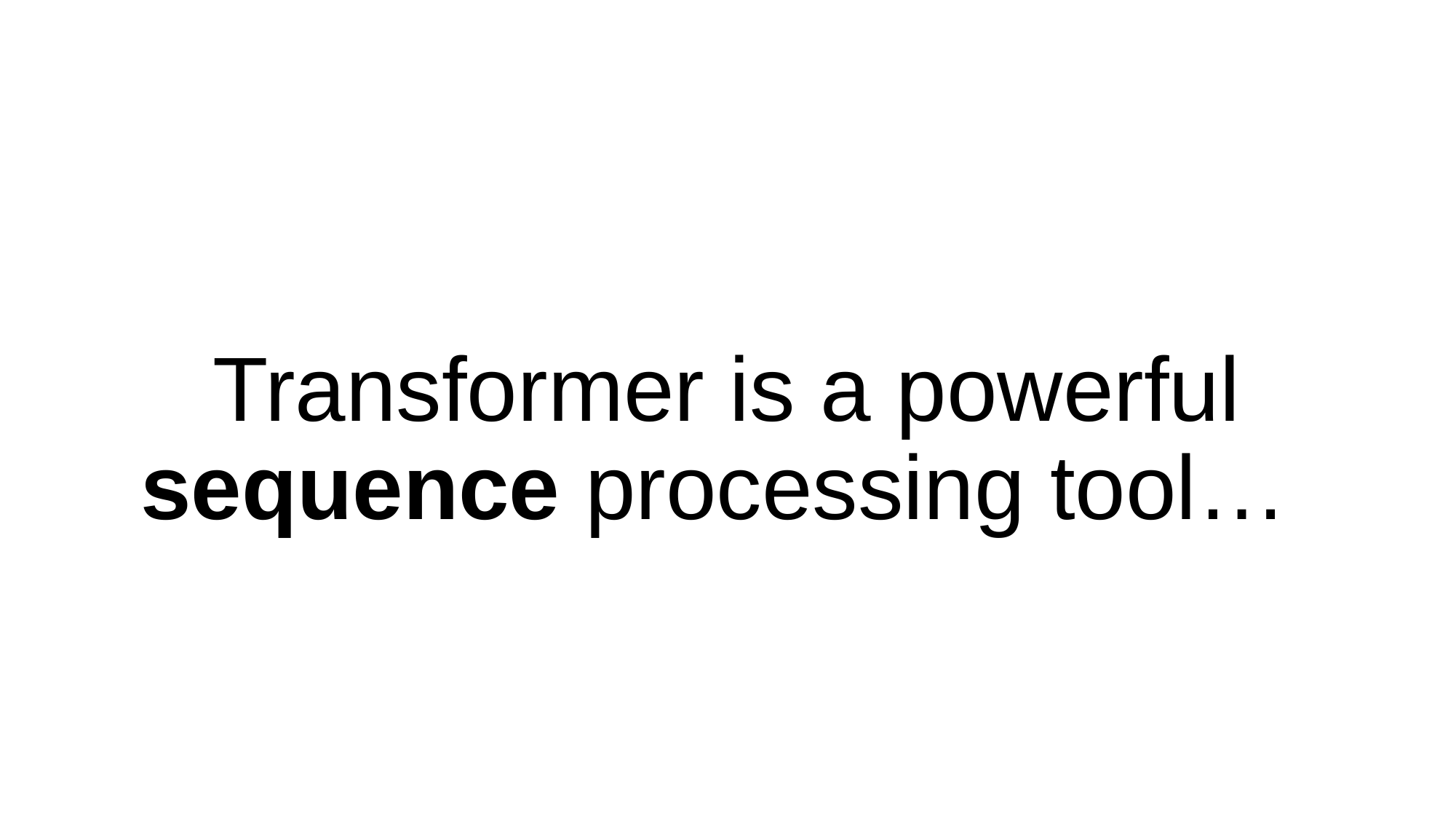

# Transformer is a powerful sequence processing tool…